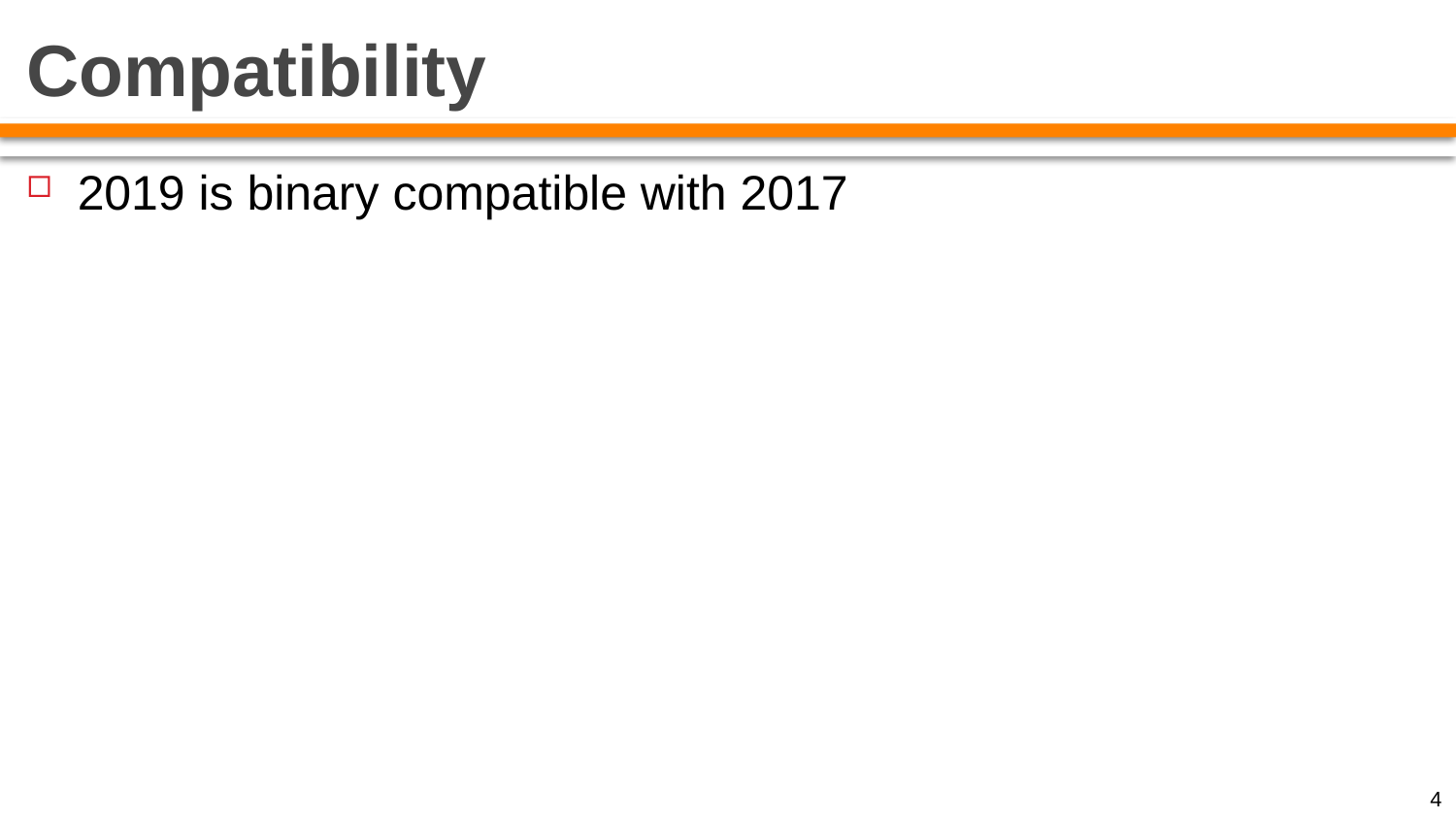

# Compatibility
2019 is binary compatible with 2017